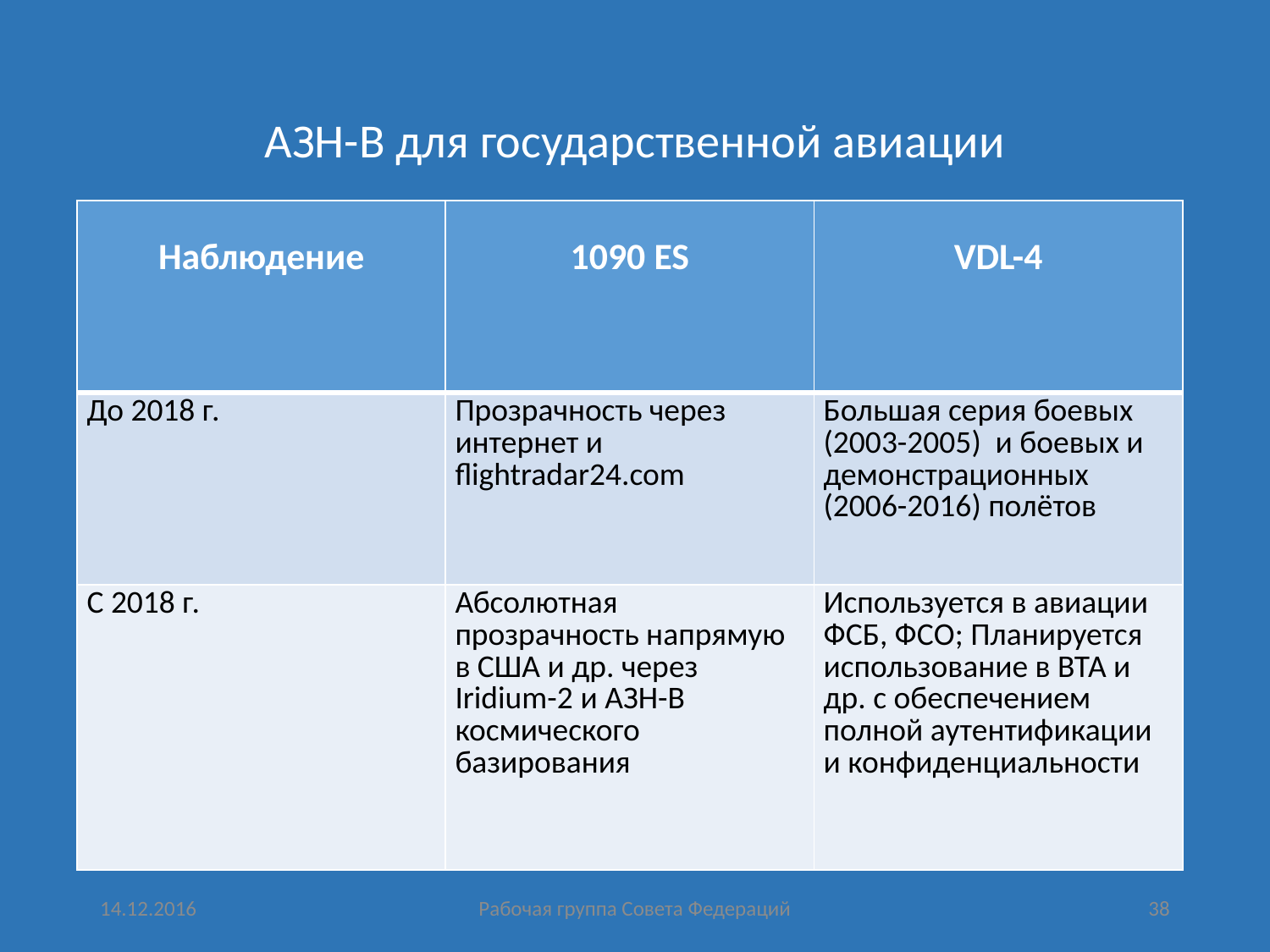

# АЗН-В для государственной авиации
| Наблюдение | 1090 ES | VDL-4 |
| --- | --- | --- |
| До 2018 г. | Прозрачность через интернет и flightradar24.com | Большая серия боевых (2003-2005) и боевых и демонстрационных (2006-2016) полётов |
| С 2018 г. | Абсолютная прозрачность напрямую в США и др. через Iridium-2 и АЗН-В космического базирования | Используется в авиации ФСБ, ФСО; Планируется использование в ВТА и др. с обеспечением полной аутентификации и конфиденциальности |
14.12.2016
Рабочая группа Совета Федераций
38